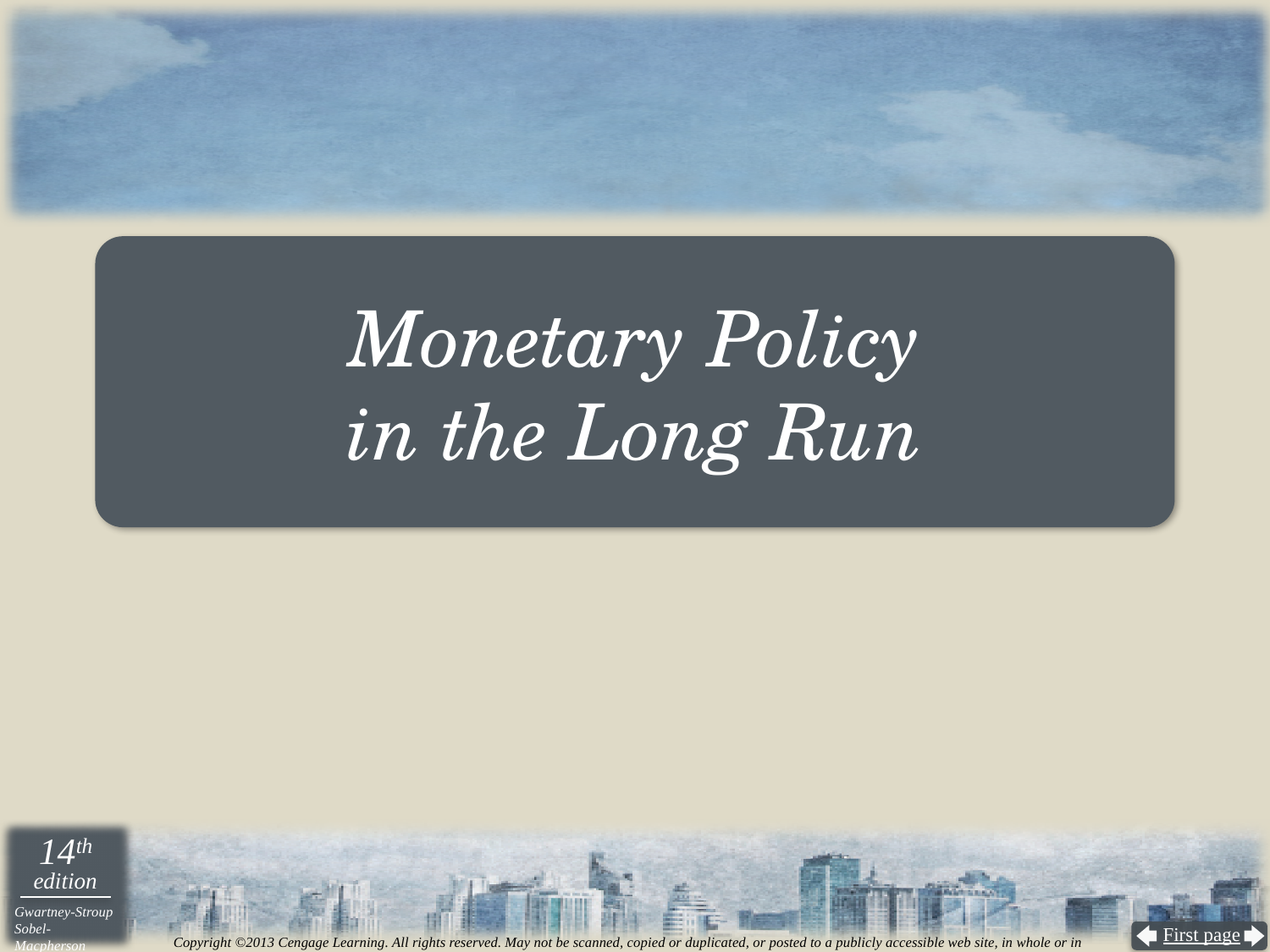

# Monetary Policy in the Long Run